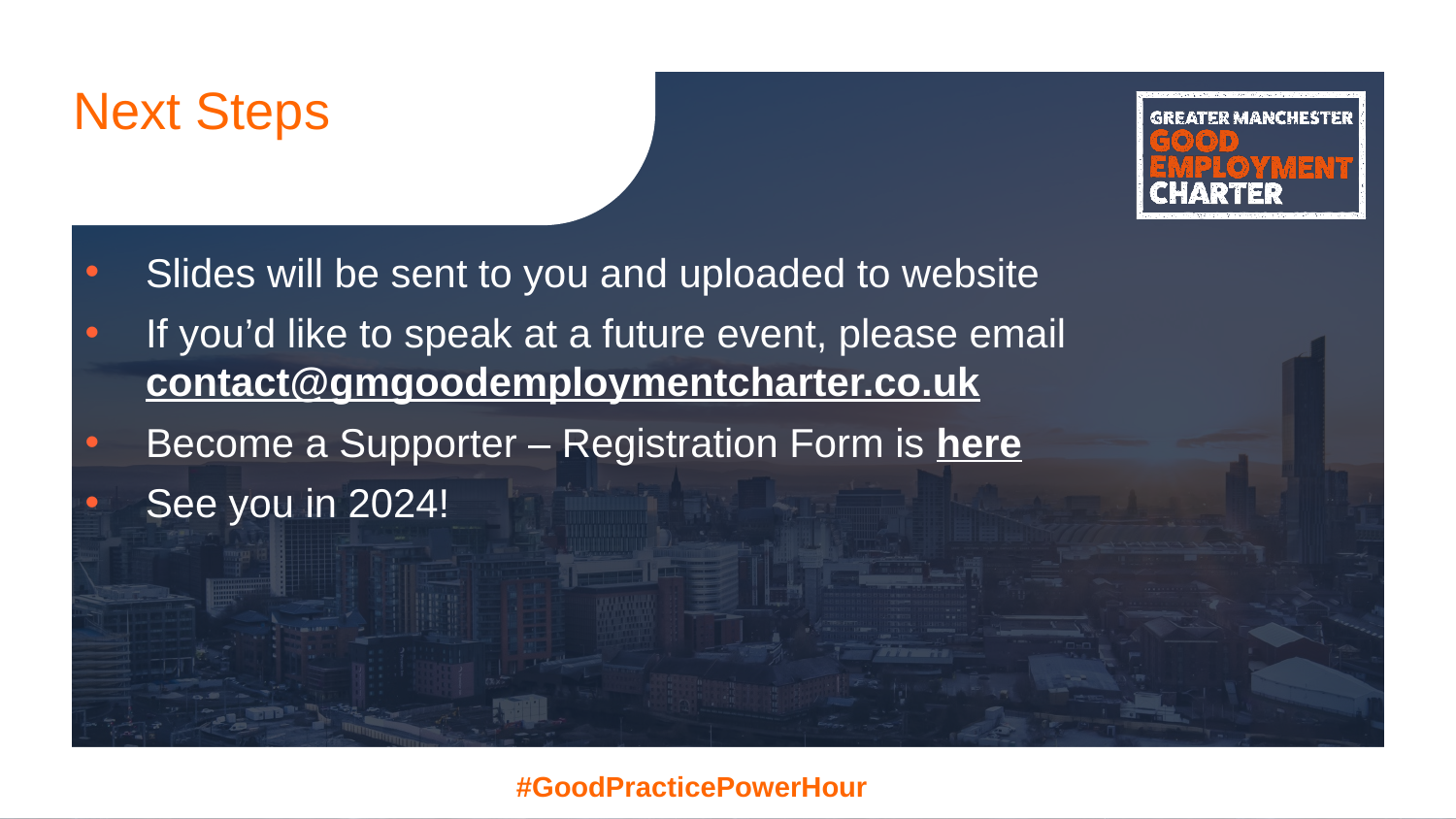

# Next Steps
Slides will be sent to you and uploaded to website
If you’d like to speak at a future event, please email contact@gmgoodemploymentcharter.co.uk
Become a Supporter – Registration Form is here
See you in 2024!

#GoodPracticePowerHour